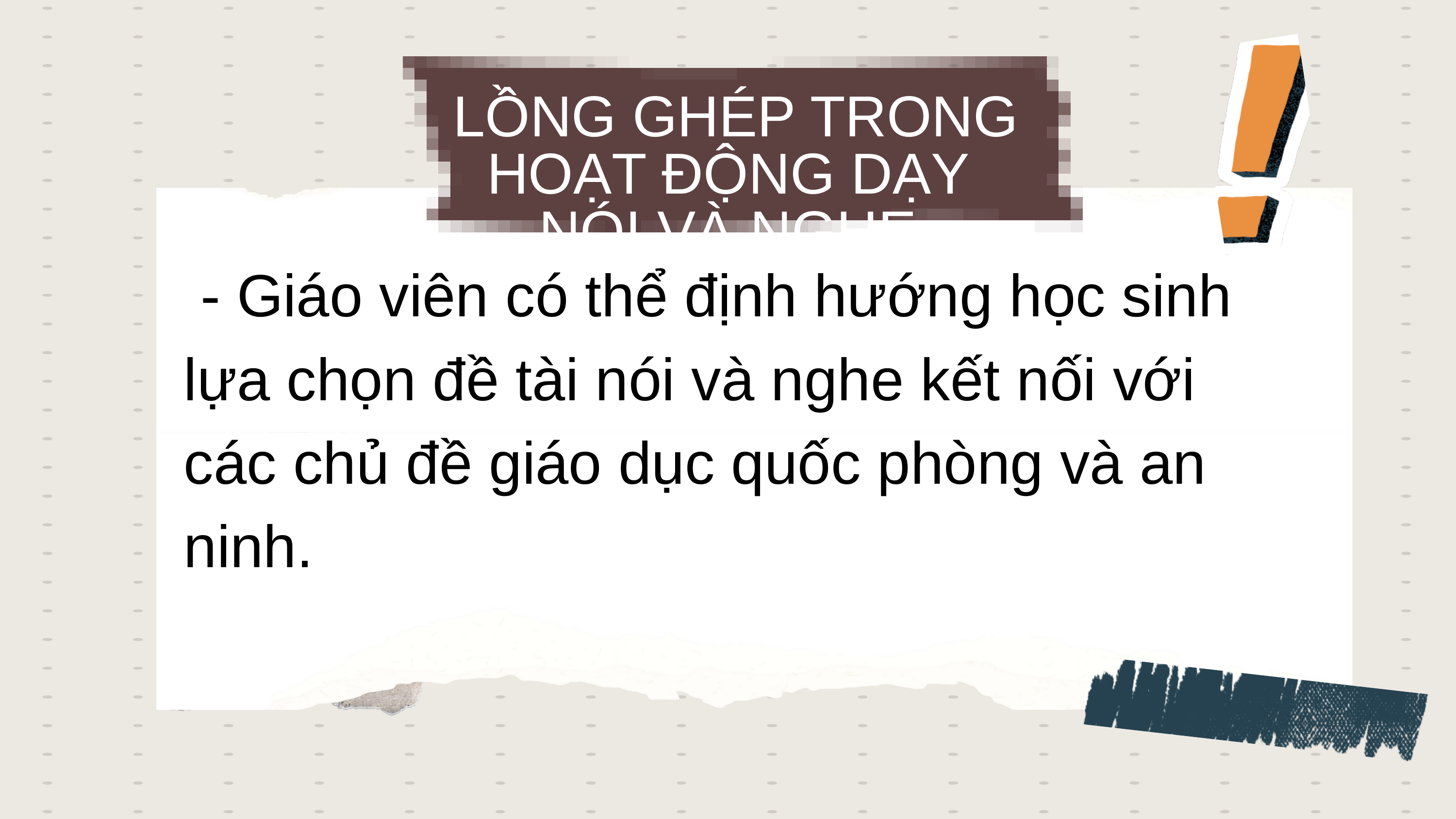

LỒNG GHÉP TRONG HOẠT ĐỘNG DẠY NÓI VÀ NGHE

 - Giáo viên có thể định hướng học sinh lựa chọn đề tài nói và nghe kết nối với các chủ đề giáo dục quốc phòng và an ninh.